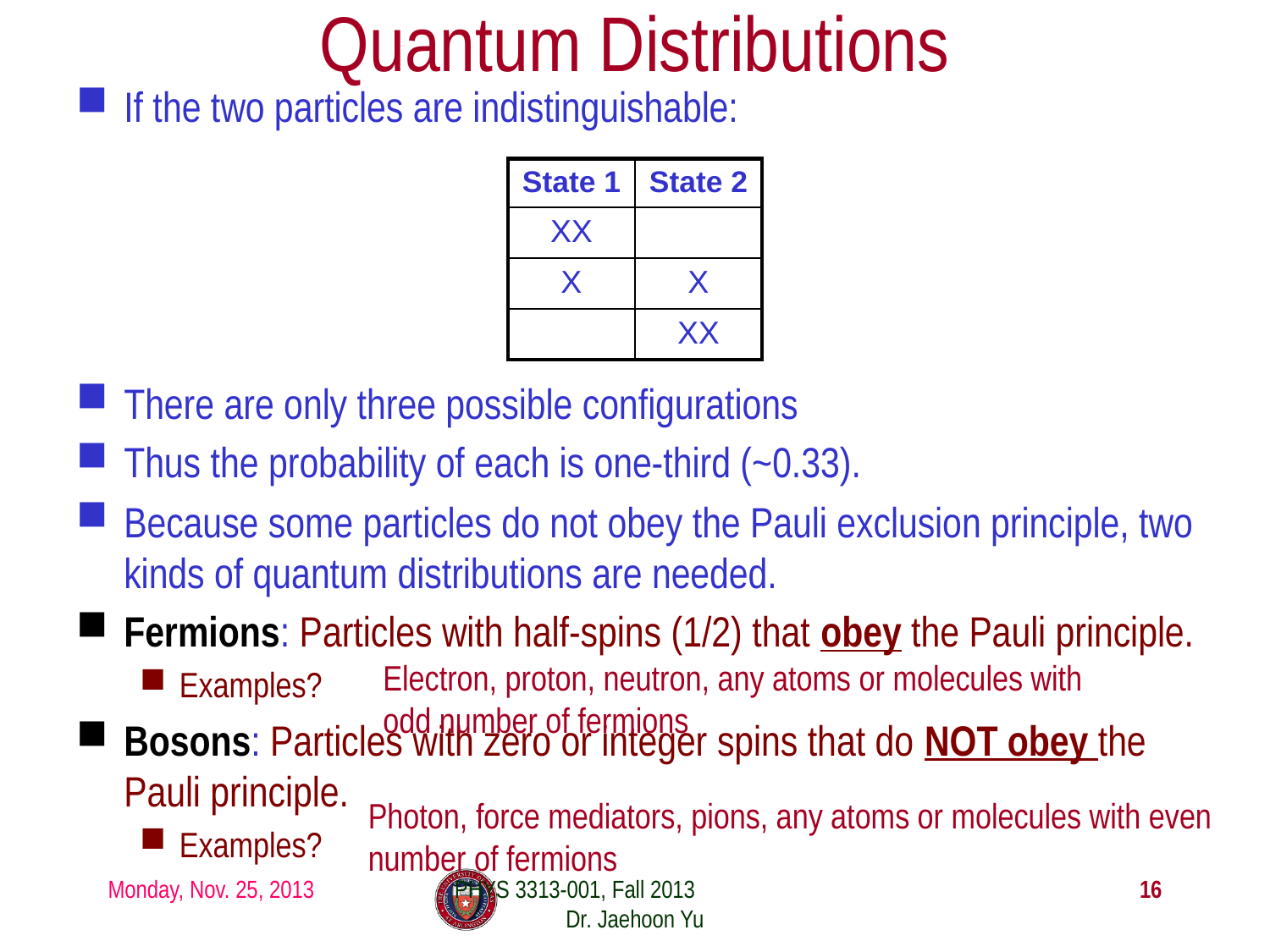

# Quantum Distributions
If the two particles are indistinguishable:

There are only three possible configurations
Thus the probability of each is one-third (~0.33).
Because some particles do not obey the Pauli exclusion principle, two kinds of quantum distributions are needed.
Fermions: Particles with half-spins (1/2) that obey the Pauli principle.
Examples?
Bosons: Particles with zero or integer spins that do NOT obey the Pauli principle.
Examples?
| State 1 | State 2 |
| --- | --- |
| XX |  |
| X | X |
|  | XX |
Electron, proton, neutron, any atoms or molecules with odd number of fermions
Photon, force mediators, pions, any atoms or molecules with even number of fermions
Monday, Nov. 25, 2013
PHYS 3313-001, Fall 2013                      Dr. Jaehoon Yu
16